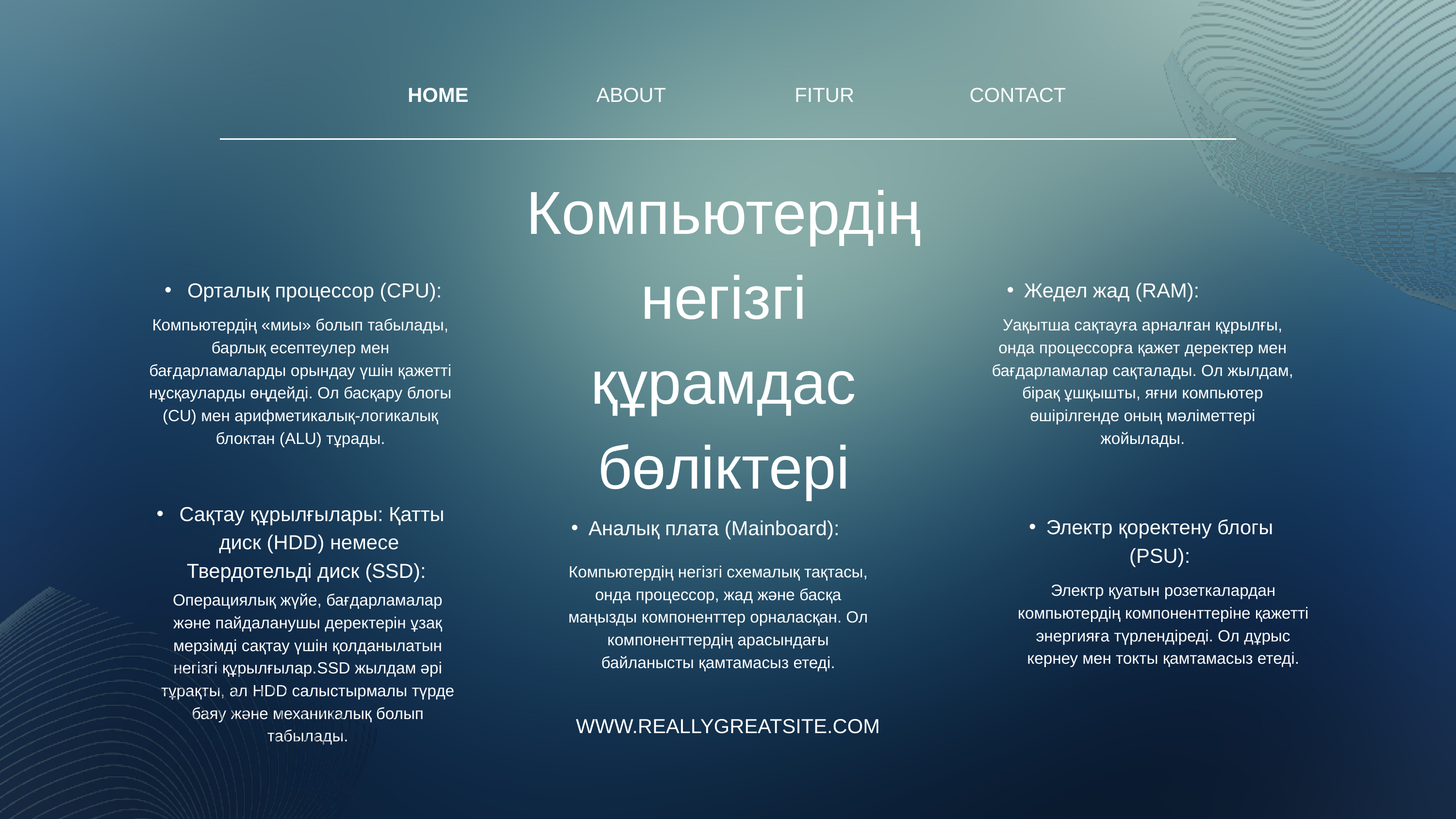

HOME
ABOUT
FITUR
CONTACT

Компьютердің негізгі құрамдас бөліктері
 Орталық процессор (CPU):
Жедел жад (RAM):
Компьютердің «миы» болып табылады, барлық есептеулер мен бағдарламаларды орындау үшін қажетті нұсқауларды өңдейді. Ол басқару блогы (CU) мен арифметикалық-логикалық блоктан (ALU) тұрады.
Уақытша сақтауға арналған құрылғы, онда процессорға қажет деректер мен бағдарламалар сақталады. Ол жылдам, бірақ ұшқышты, яғни компьютер өшірілгенде оның мәліметтері жойылады.
 Сақтау құрылғылары: Қатты диск (HDD) немесе Твердотельді диск (SSD):
Электр қоректену блогы (PSU):

Аналық плата (Mainboard):
Компьютердің негізгі схемалық тақтасы, онда процессор, жад және басқа маңызды компоненттер орналасқан. Ол компоненттердің арасындағы байланысты қамтамасыз етеді.
Электр қуатын розеткалардан компьютердің компоненттеріне қажетті энергияға түрлендіреді. Ол дұрыс кернеу мен токты қамтамасыз етеді.
Операциялық жүйе, бағдарламалар және пайдаланушы деректерін ұзақ мерзімді сақтау үшін қолданылатын негізгі құрылғылар.SSD жылдам әрі тұрақты, ал HDD салыстырмалы түрде баяу және механикалық болып табылады.

WWW.REALLYGREATSITE.COM